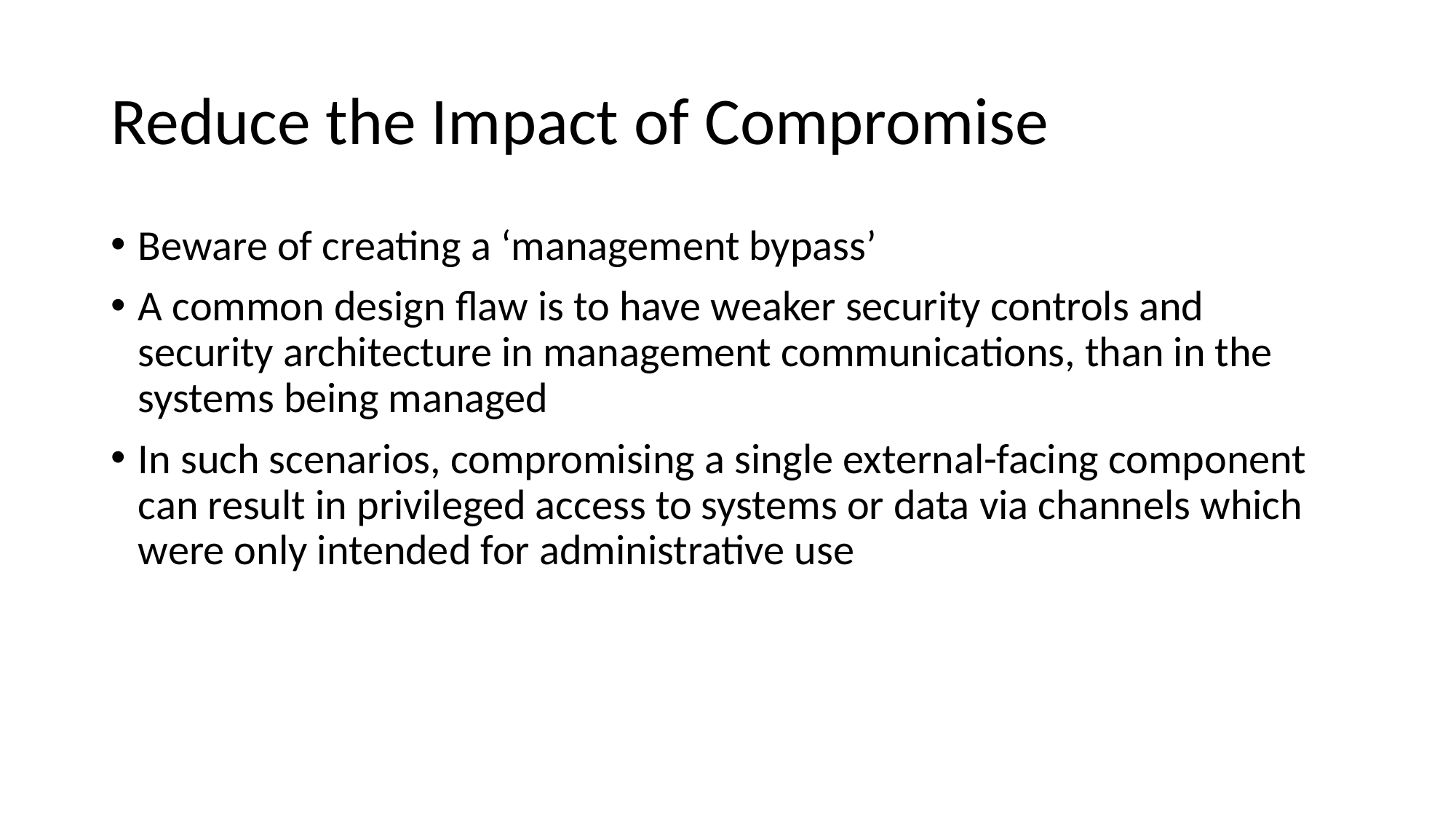

# Reduce the Impact of Compromise
Beware of creating a ‘management bypass’
A common design flaw is to have weaker security controls and security architecture in management communications, than in the systems being managed
In such scenarios, compromising a single external-facing component can result in privileged access to systems or data via channels which were only intended for administrative use